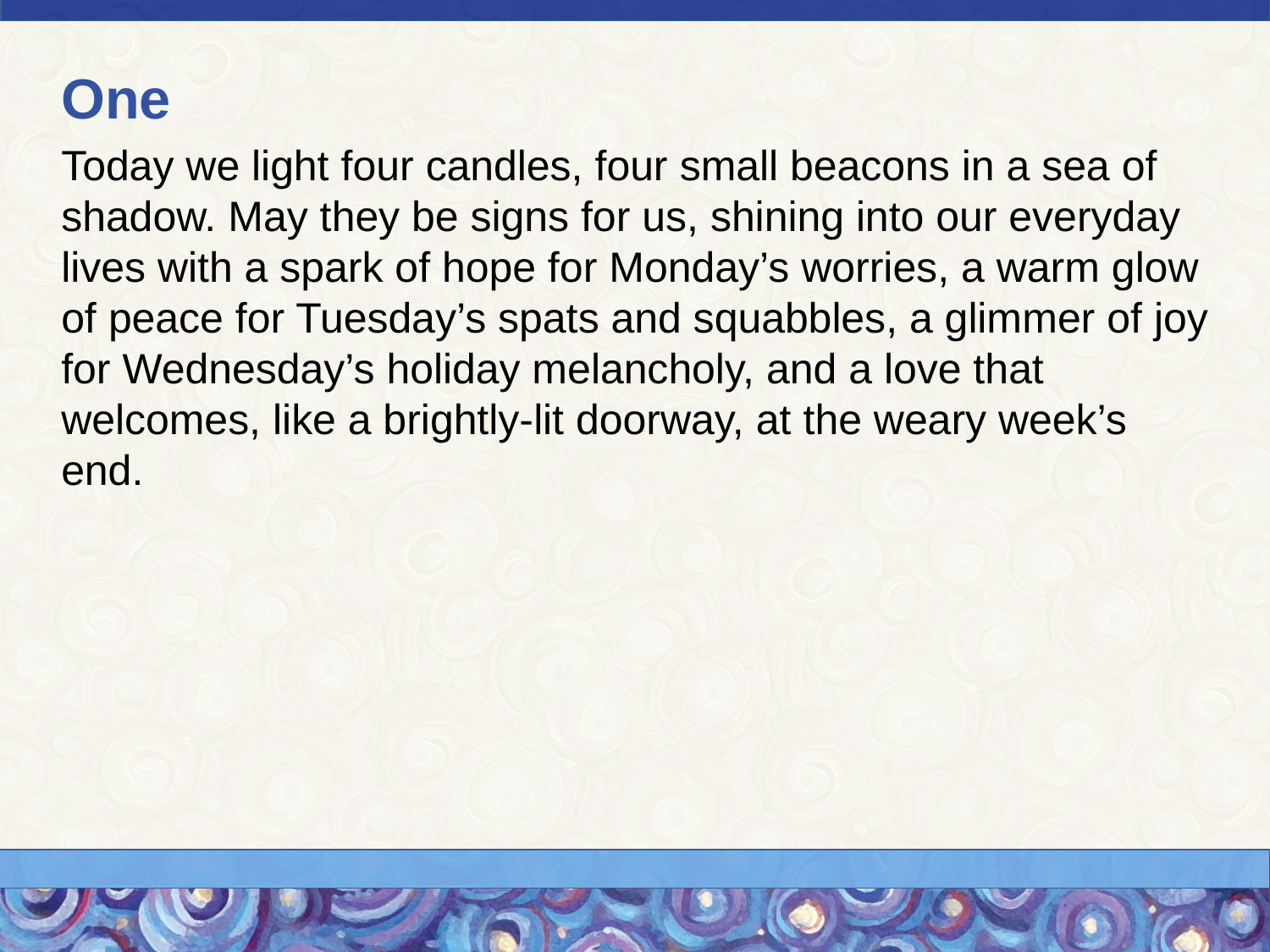

One
Today we light four candles, four small beacons in a sea of shadow. May they be signs for us, shining into our everyday lives with a spark of hope for Monday’s worries, a warm glow of peace for Tuesday’s spats and squabbles, a glimmer of joy for Wednesday’s holiday melancholy, and a love that welcomes, like a brightly-lit doorway, at the weary week’s end.